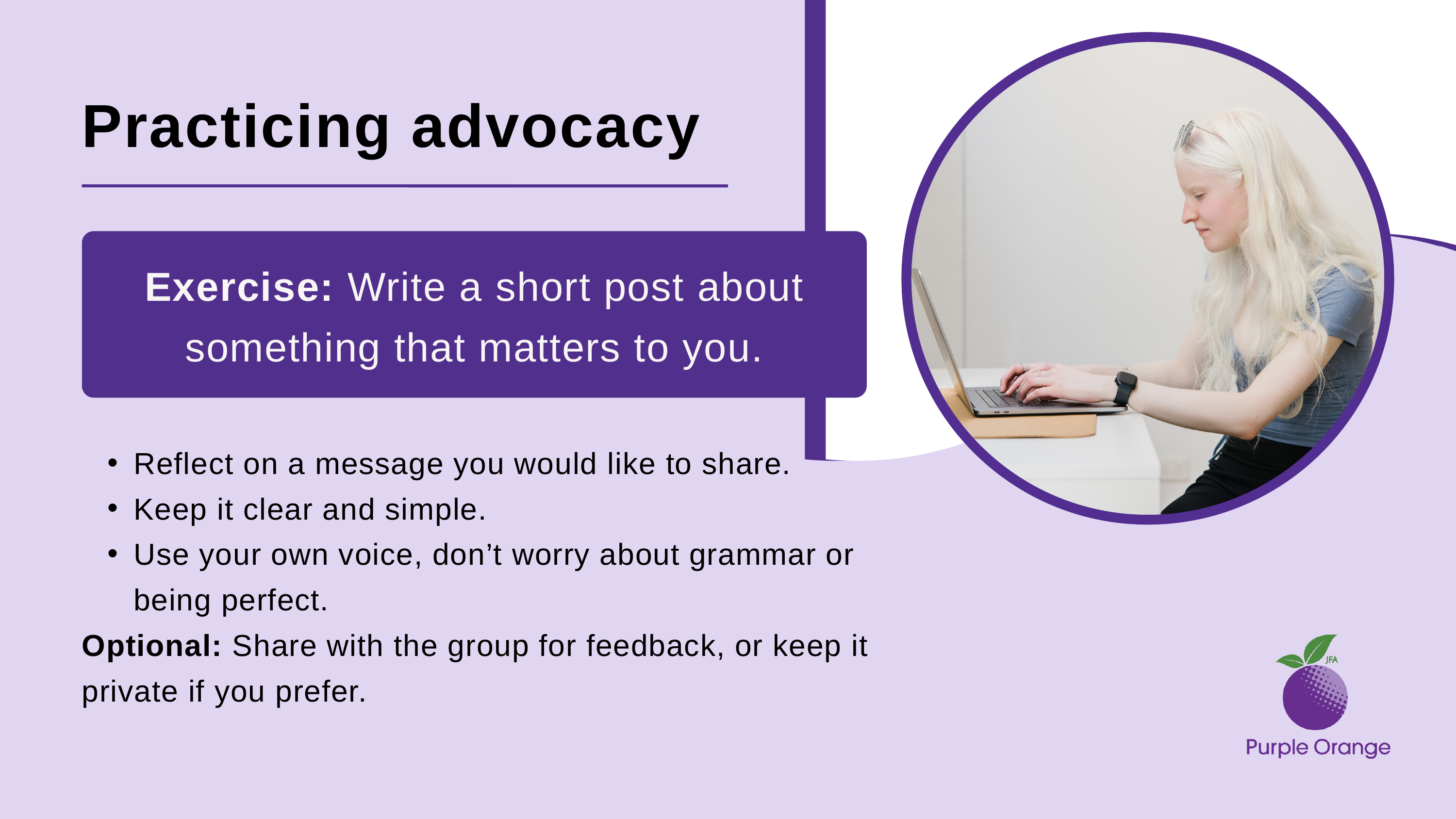

Practicing advocacy

Exercise: Write a short post about
something that matters to you.
Reflect on a message you would like to share.
Keep it clear and simple.
Use your own voice, don’t worry about grammar or being perfect.
Optional: Share with the group for feedback, or keep it private if you prefer.